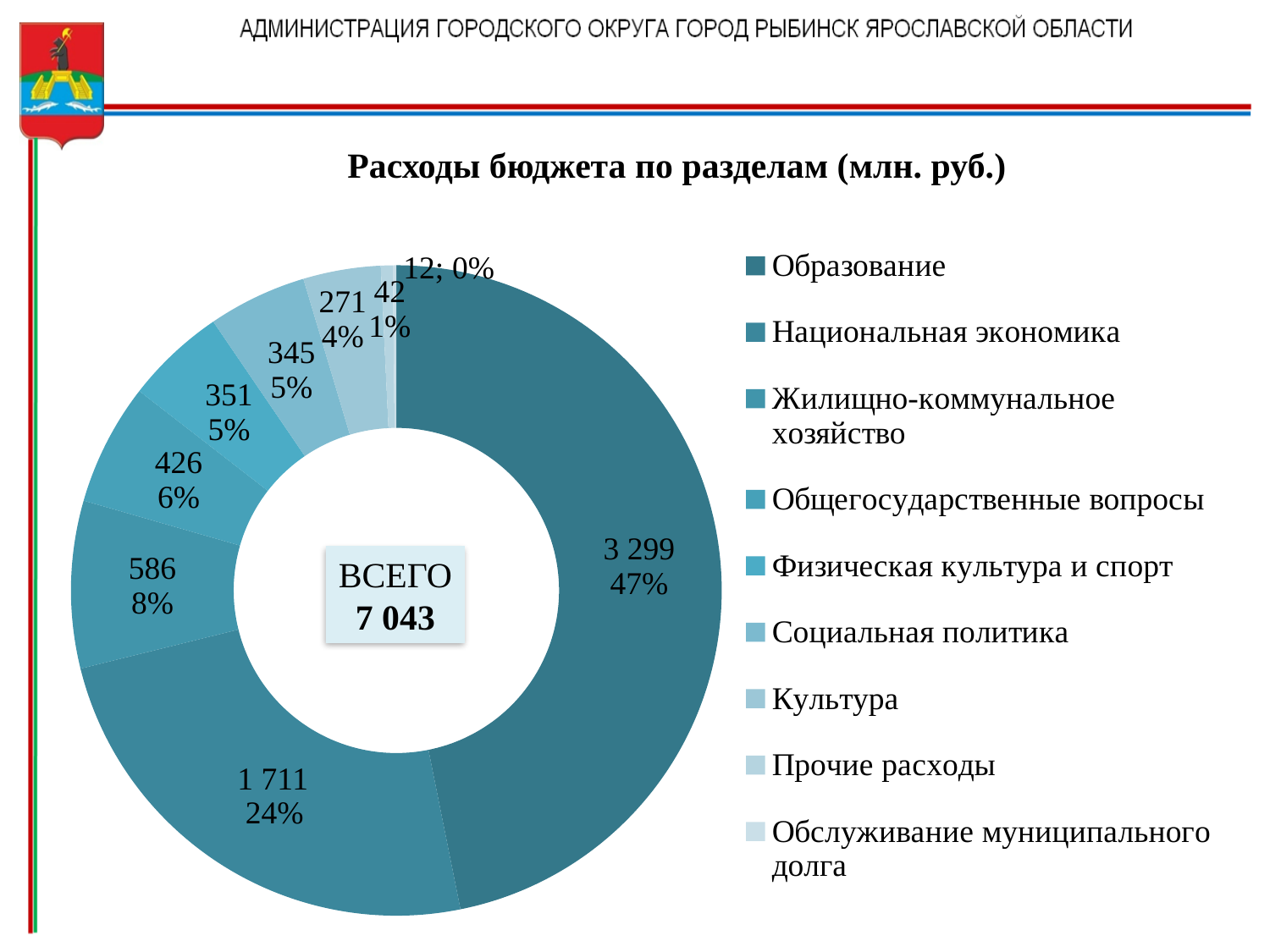

Расходы бюджета по разделам (млн. руб.)

### Chart

| Category |  |
|---|---|
| Образование | 3299.0 |
| Национальная экономика | 1711.0 |
| Жилищно-коммунальное хозяйство | 586.0 |
| Общегосударственные вопросы | 426.0 |
| Физическая культура и спорт | 351.0 |
| Социальная политика | 345.0 |
| Культура | 271.0 |
| Прочие расходы | 42.0 |
| Обслуживание муниципального долга | 12.0 |
ВСЕГО
7 043